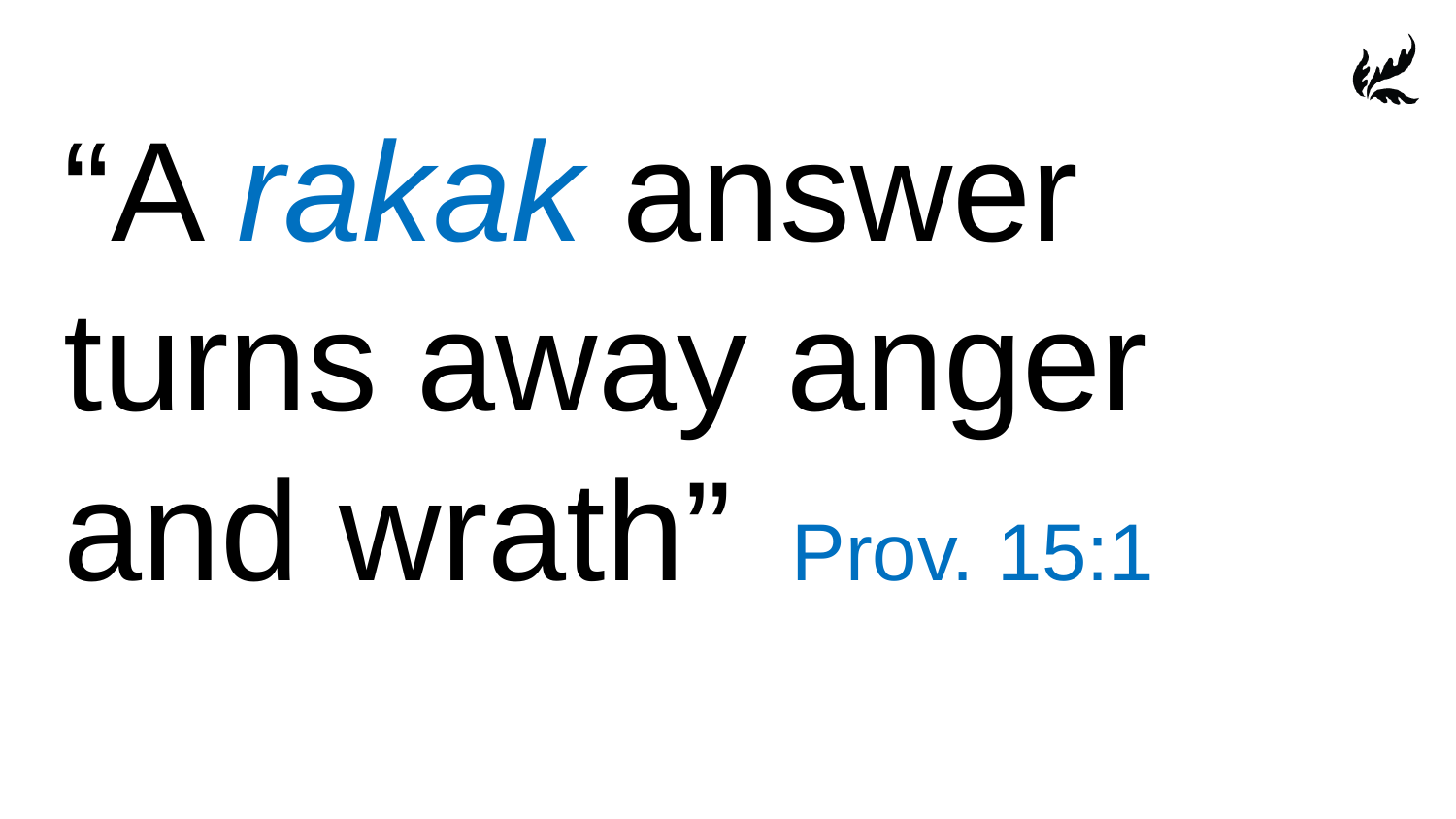

“A rakak answer turns away anger and wrath” 	Prov. 15:1